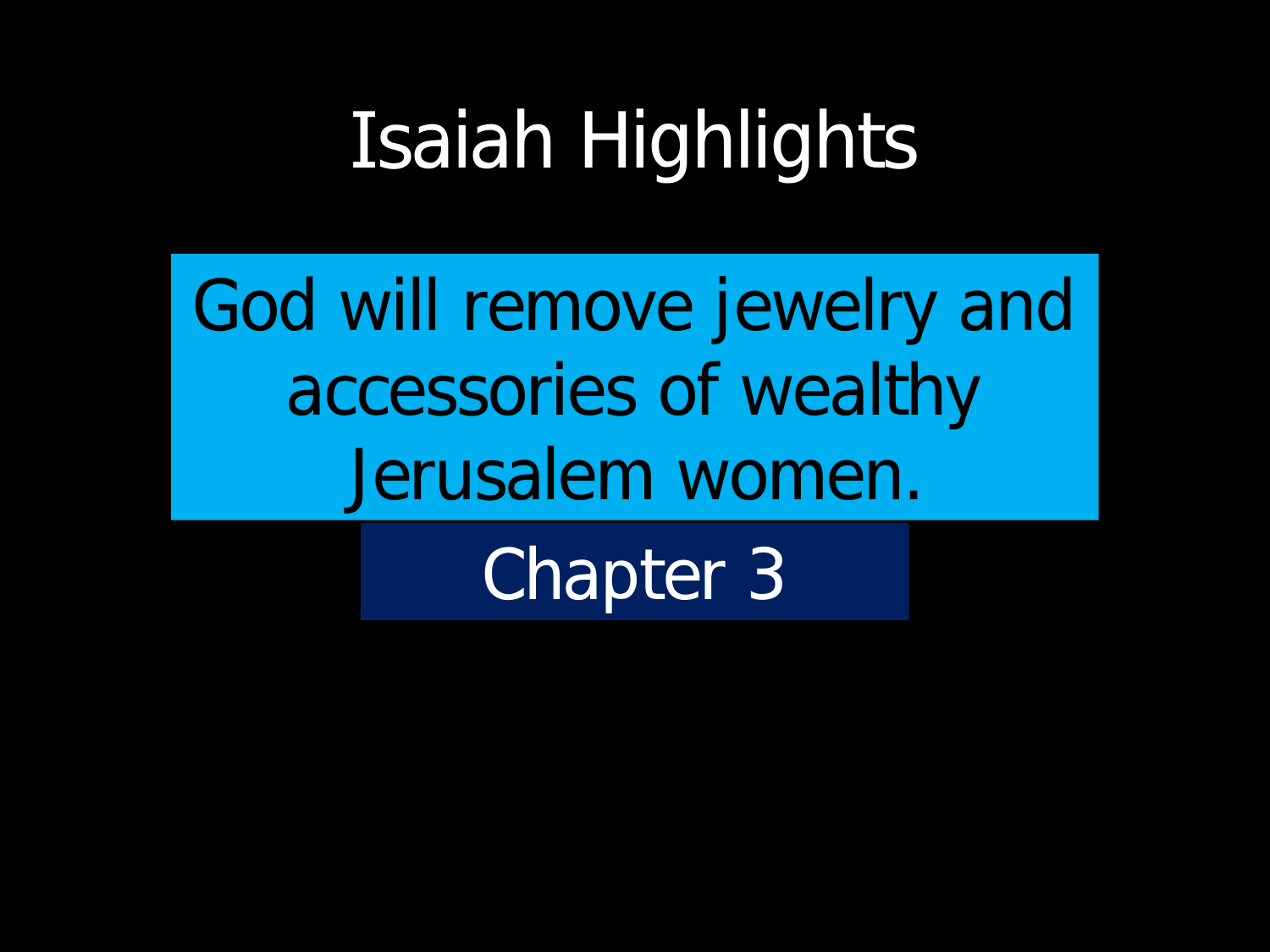

# Isaiah Highlights
God will remove jewelry and accessories of wealthy Jerusalem women.
Chapter 3